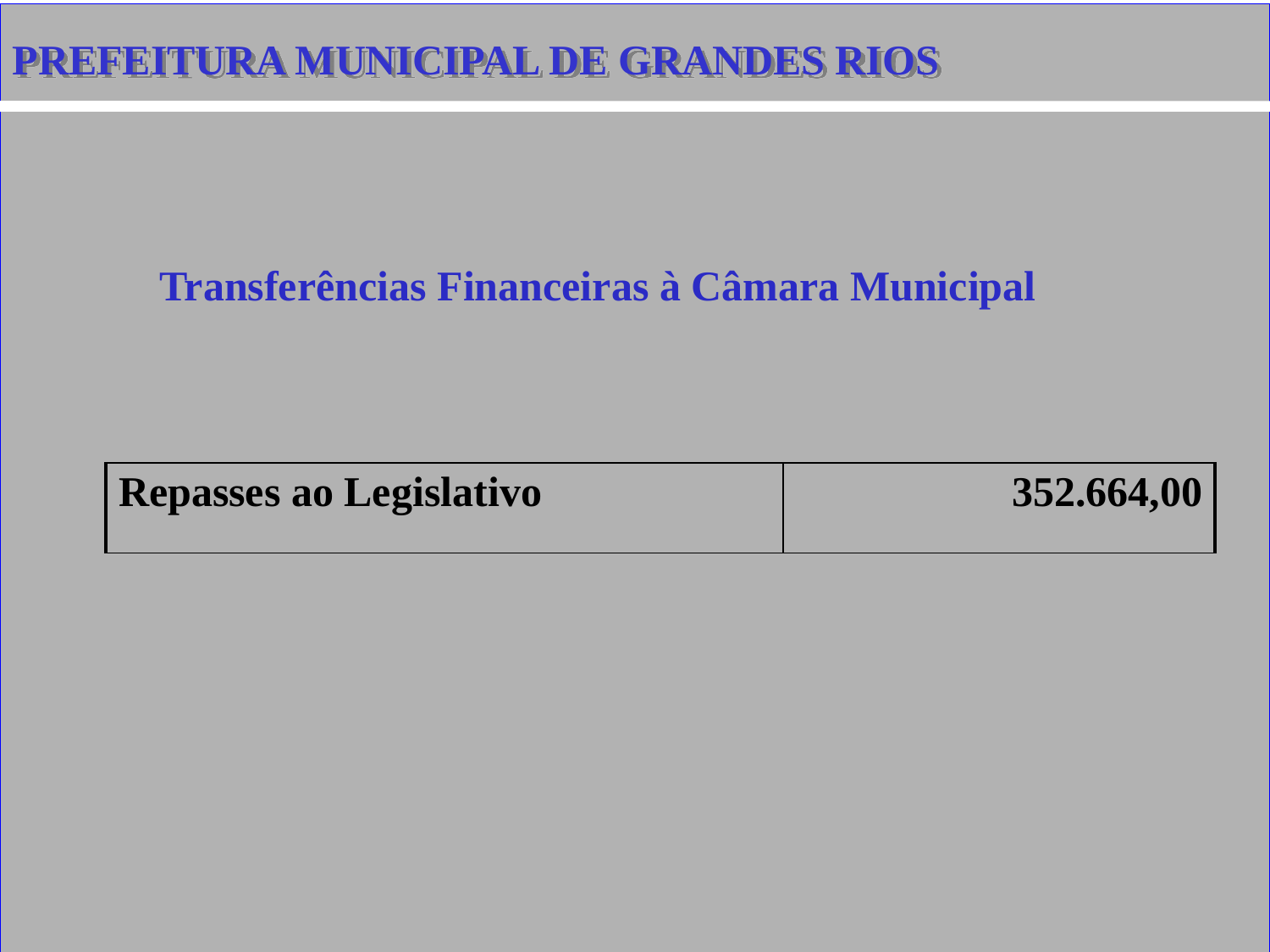

PREFEITURA MUNICIPAL DE GRANDES RIOS

Transferências Financeiras à Câmara Municipal
| Repasses ao Legislativo | 352.664,00 |
| --- | --- |